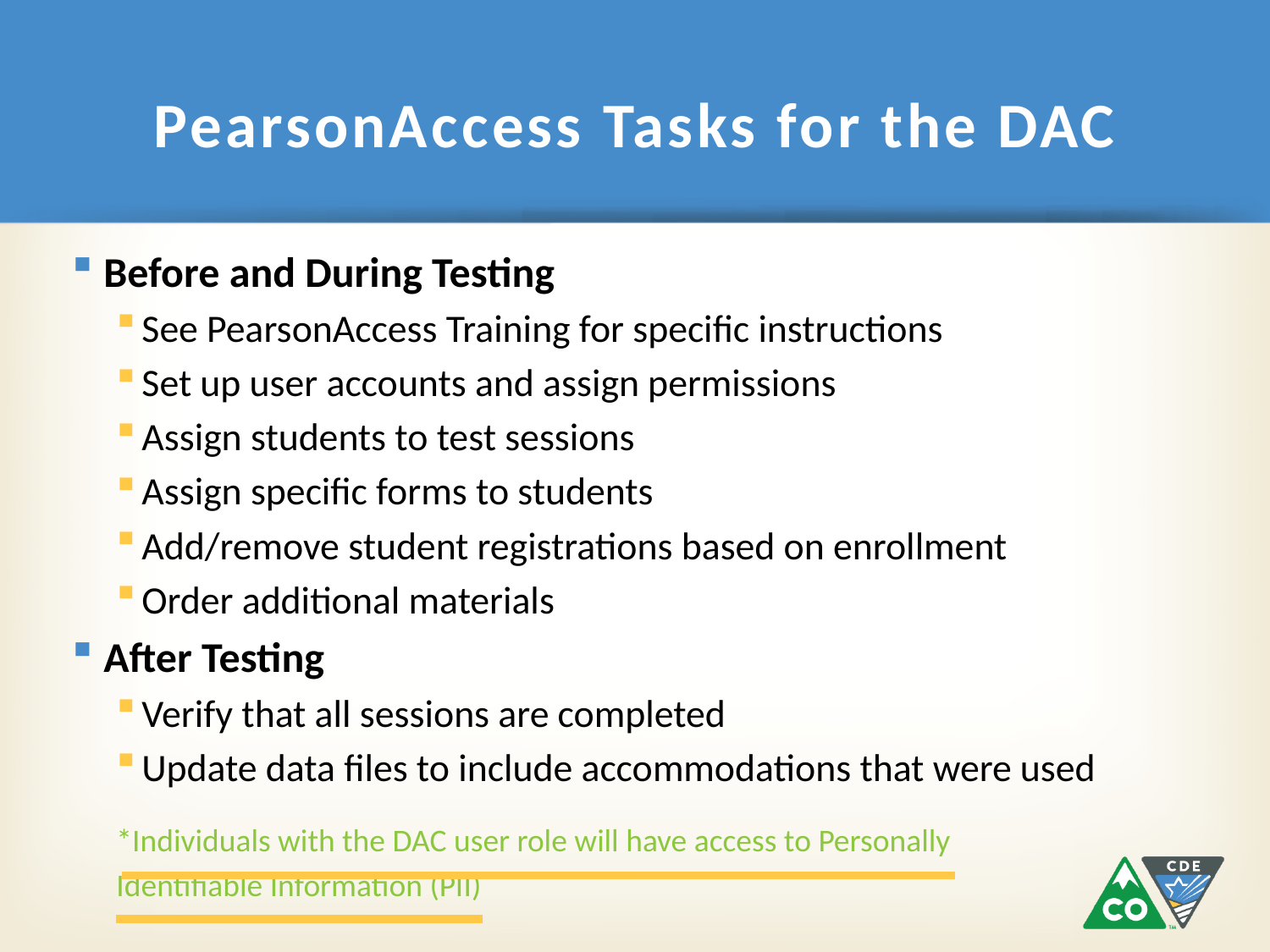

# PearsonAccess Tasks for the DAC
Before and During Testing
See PearsonAccess Training for specific instructions
Set up user accounts and assign permissions
Assign students to test sessions
Assign specific forms to students
Add/remove student registrations based on enrollment
Order additional materials
After Testing
Verify that all sessions are completed
Update data files to include accommodations that were used

*Individuals with the DAC user role will have access to Personally
Identifiable Information (PII)